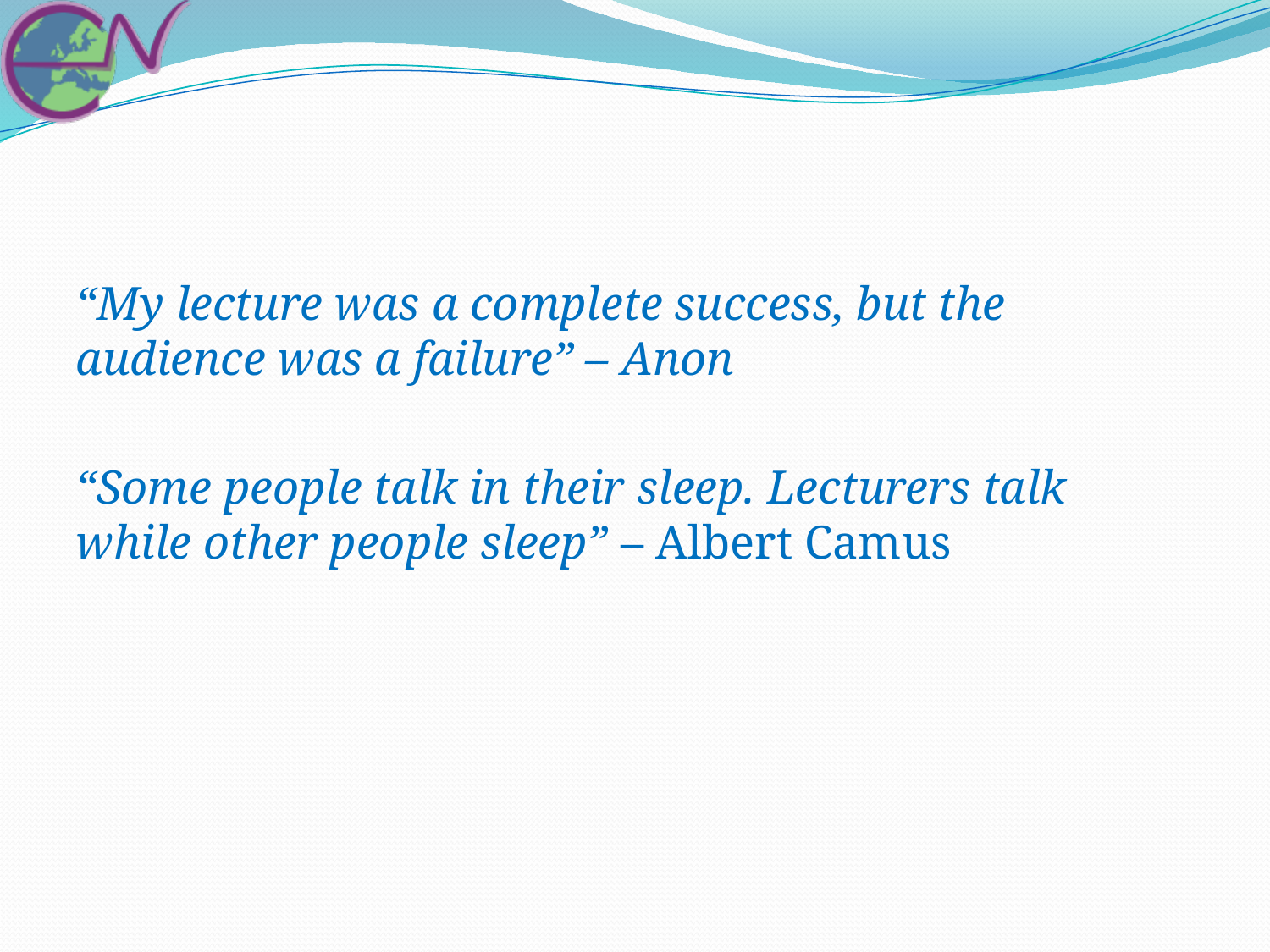

“My lecture was a complete success, but the audience was a failure” – Anon

“Some people talk in their sleep. Lecturers talk while other people sleep” – Albert Camus